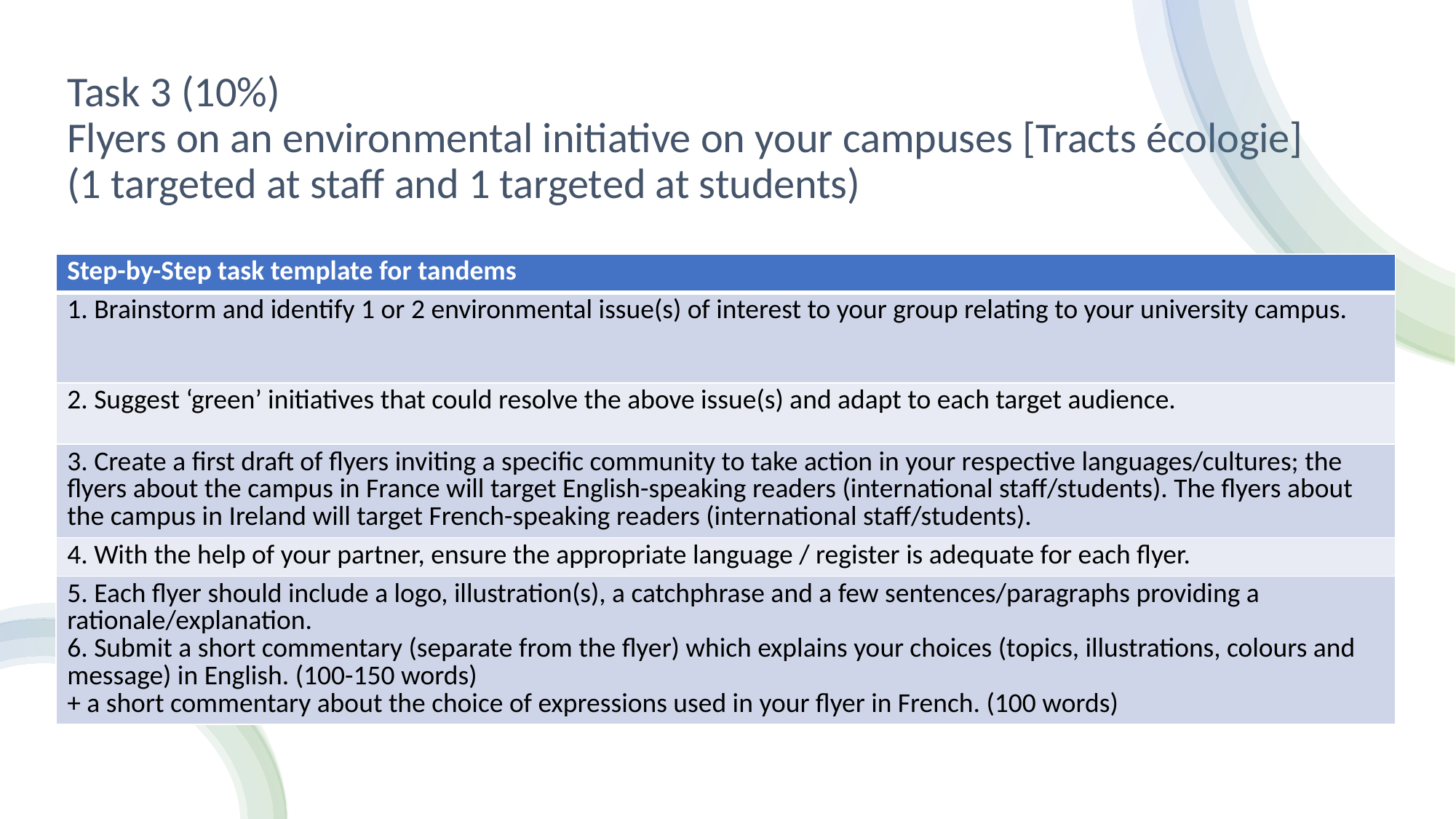

# Task 3 (10%) Flyers on an environmental initiative on your campuses [Tracts écologie] (1 targeted at staff and 1 targeted at students)
| Step-by-Step task template for tandems |
| --- |
| 1. Brainstorm and identify 1 or 2 environmental issue(s) of interest to your group relating to your university campus. |
| 2. Suggest ‘green’ initiatives that could resolve the above issue(s) and adapt to each target audience. |
| 3. Create a first draft of flyers inviting a specific community to take action in your respective languages/cultures; the flyers about the campus in France will target English-speaking readers (international staff/students). The flyers about the campus in Ireland will target French-speaking readers (international staff/students). |
| 4. With the help of your partner, ensure the appropriate language / register is adequate for each flyer. |
| 5. Each flyer should include a logo, illustration(s), a catchphrase and a few sentences/paragraphs providing a rationale/explanation. 6. Submit a short commentary (separate from the flyer) which explains your choices (topics, illustrations, colours and message) in English. (100-150 words) + a short commentary about the choice of expressions used in your flyer in French. (100 words) |